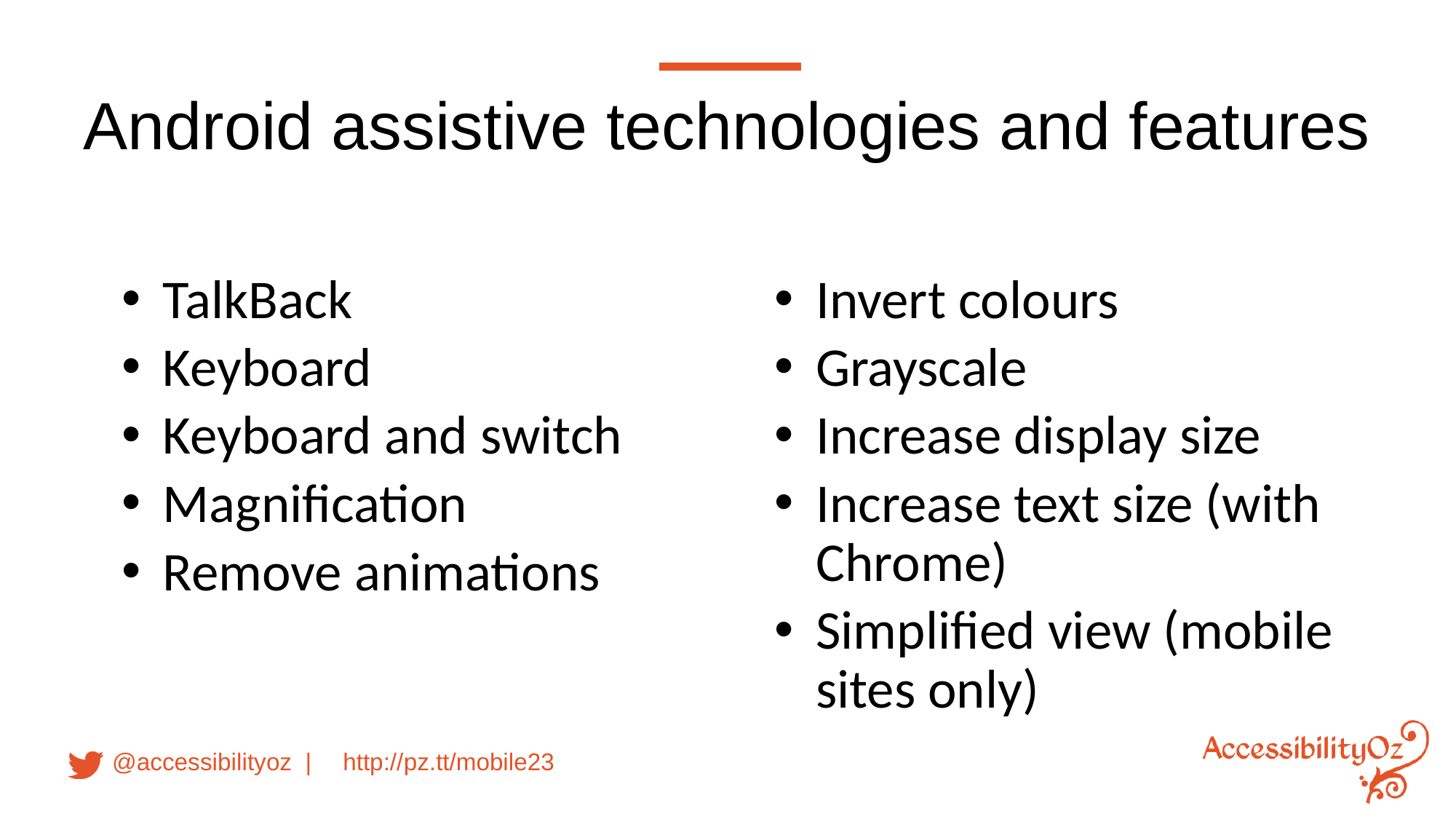

Android assistive technologies and features
TalkBack
Keyboard
Keyboard and switch
Magnification
Remove animations
Invert colours
Grayscale
Increase display size
Increase text size (with Chrome)
Simplified view (mobile sites only)